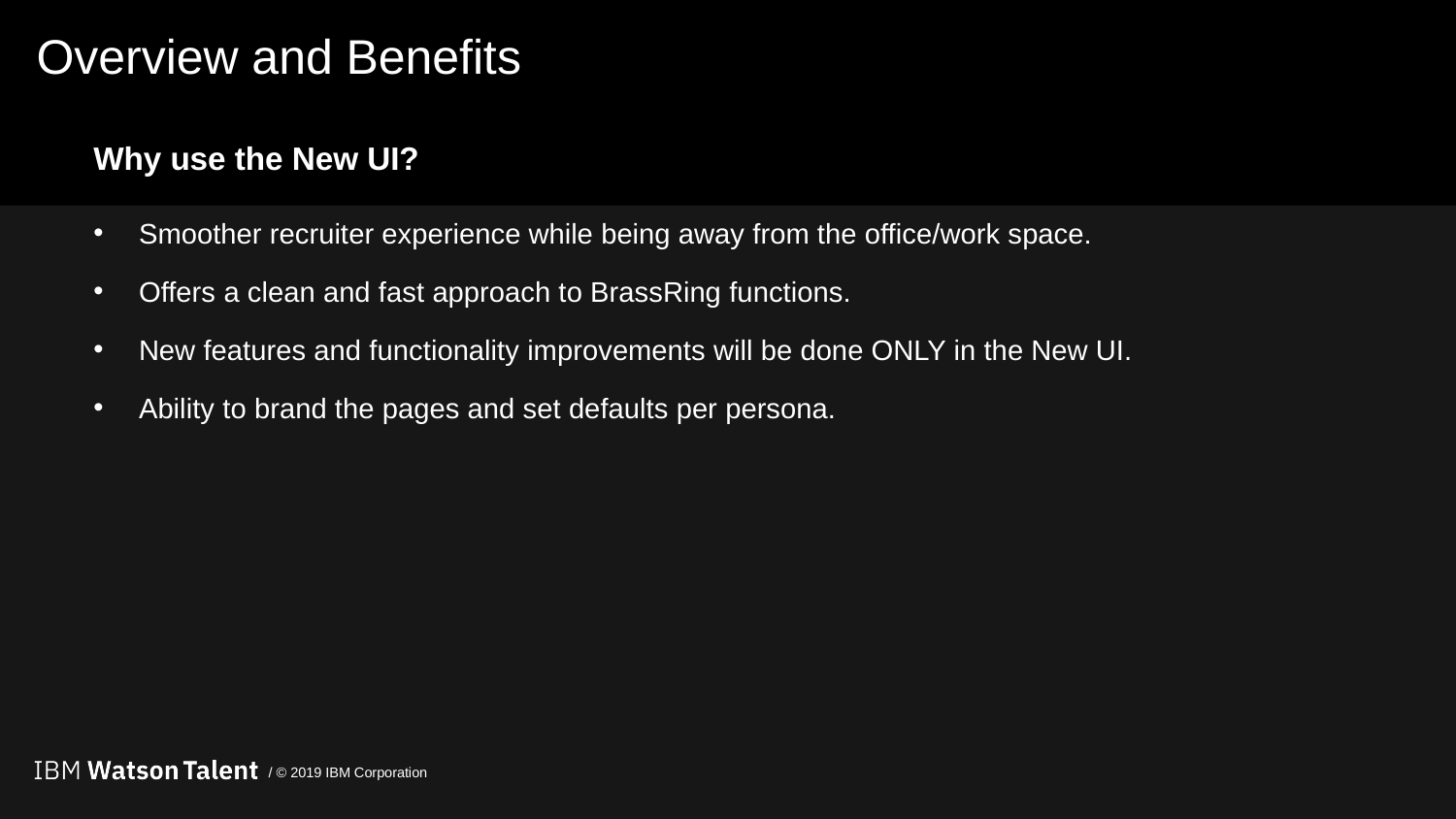

# Overview and Benefits

Why use the New UI?

Smoother recruiter experience while being away from the office/work space.
Offers a clean and fast approach to BrassRing functions.
New features and functionality improvements will be done ONLY in the New UI.
Ability to brand the pages and set defaults per persona.